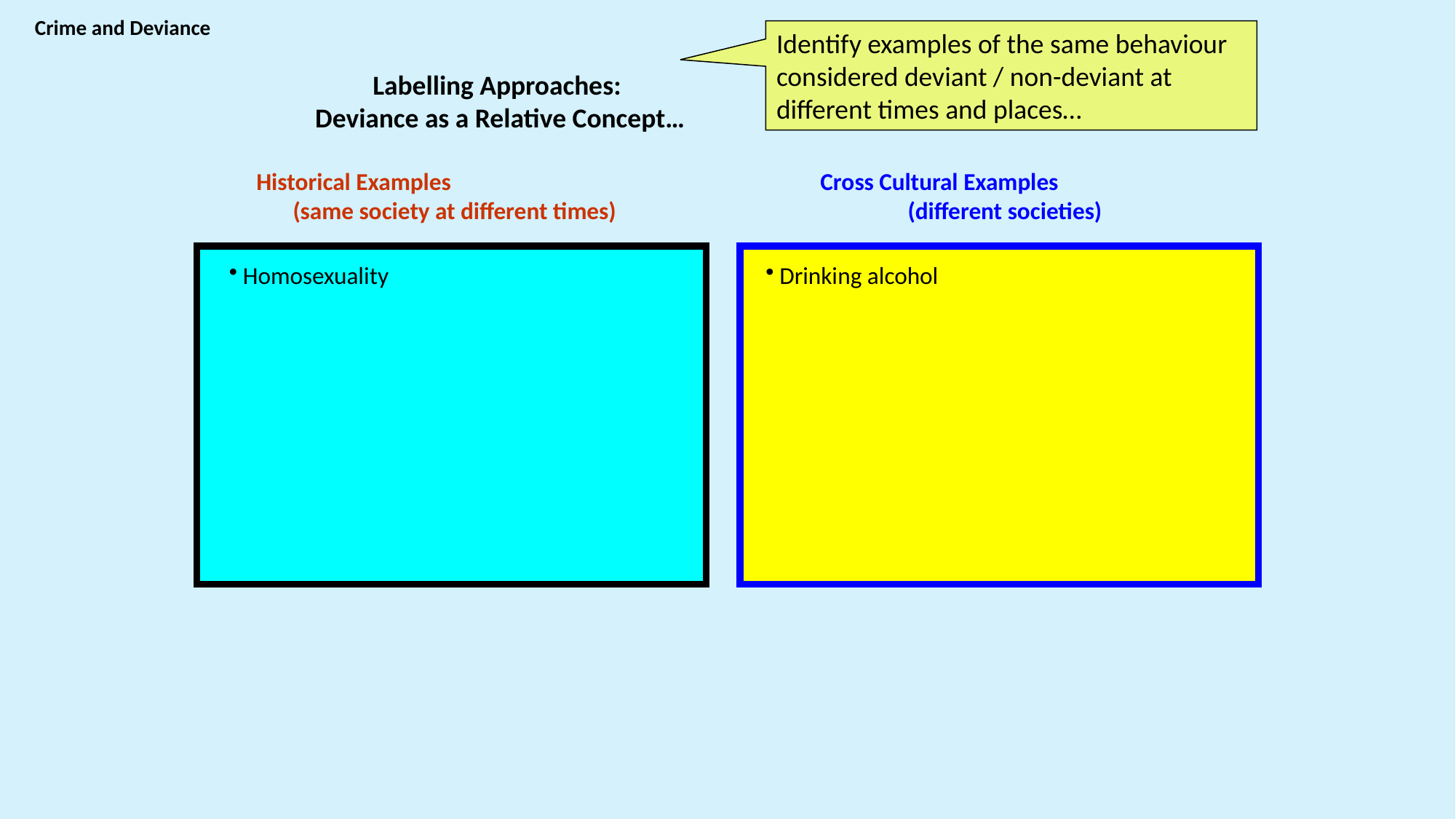

Identify examples of the same behaviour considered deviant / non-deviant at different times and places…

Labelling Approaches:
Deviance as a Relative Concept…
Historical Examples
(same society at different times)
Cross Cultural Examples
(different societies)

 Homosexuality
 Drinking alcohol